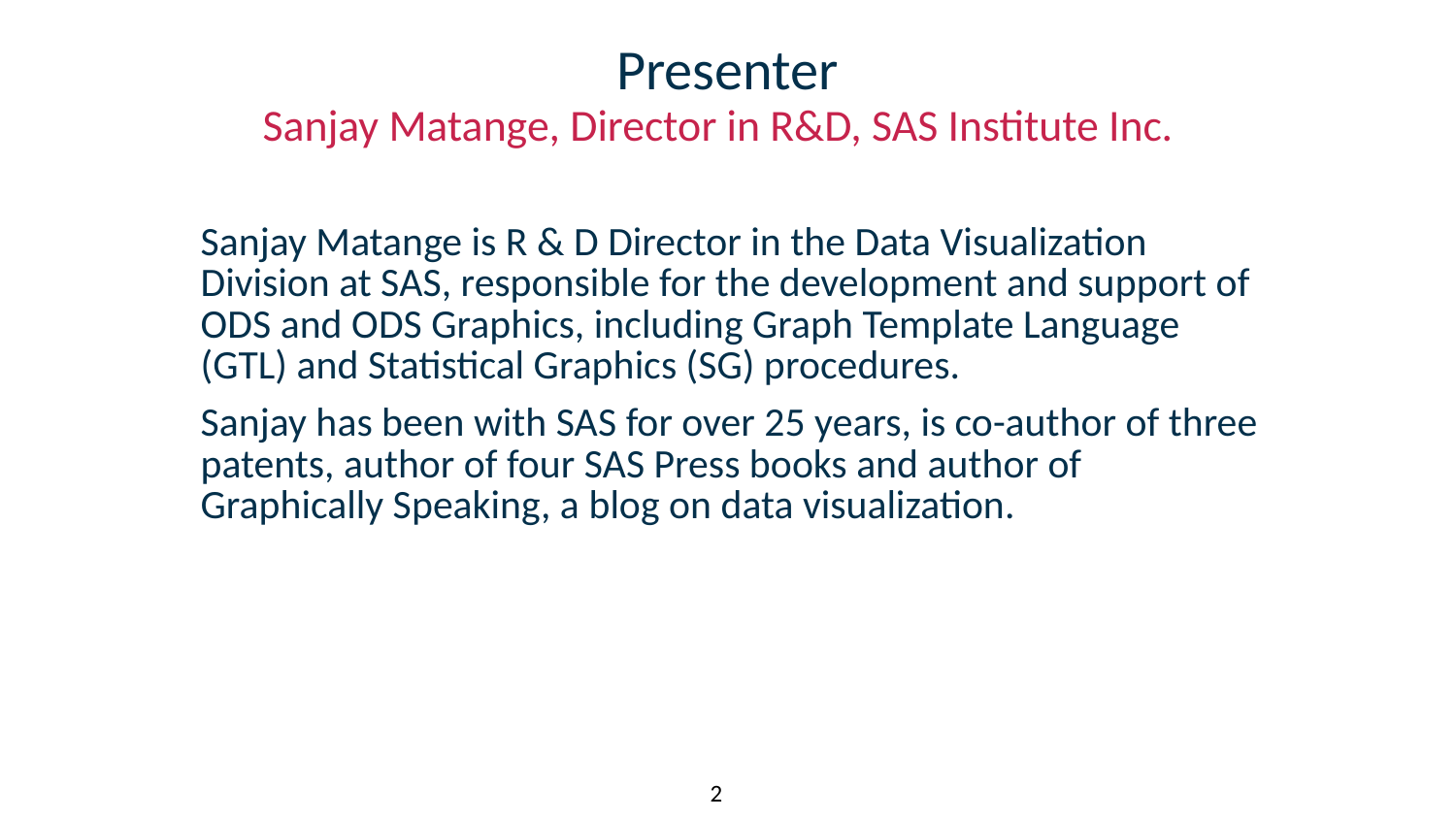

# Presenter
Sanjay Matange, Director in R&D, SAS Institute Inc.
Sanjay Matange is R & D Director in the Data Visualization Division at SAS, responsible for the development and support of ODS and ODS Graphics, including Graph Template Language (GTL) and Statistical Graphics (SG) procedures.
Sanjay has been with SAS for over 25 years, is co-author of three patents, author of four SAS Press books and author of Graphically Speaking, a blog on data visualization.